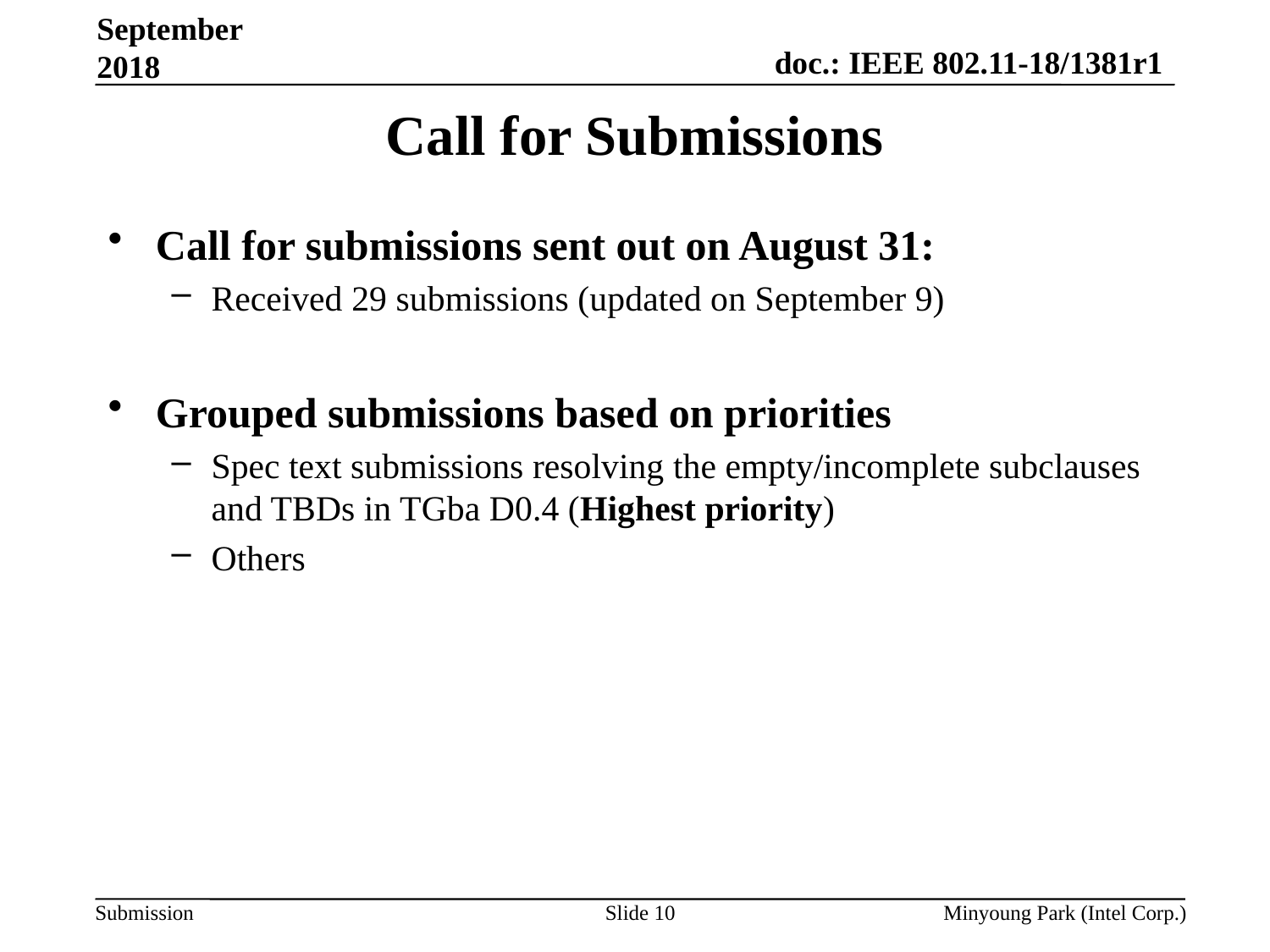

September 2018
# Call for Submissions
Call for submissions sent out on August 31:
Received 29 submissions (updated on September 9)

Grouped submissions based on priorities
Spec text submissions resolving the empty/incomplete subclauses and TBDs in TGba D0.4 (Highest priority)
Others

Slide 10
Minyoung Park (Intel Corp.)